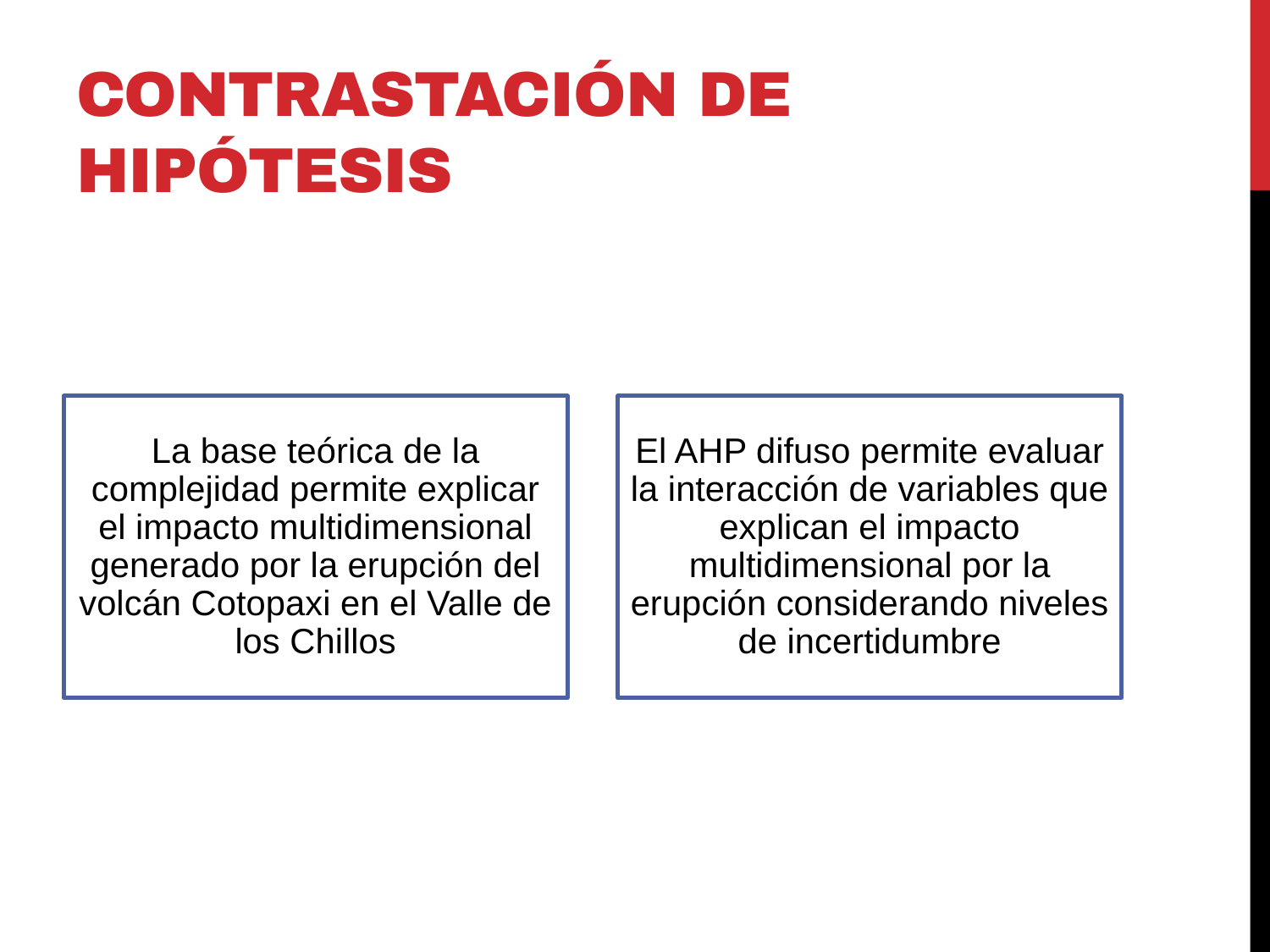

# Contrastación de hipótesis
La base teórica de la complejidad permite explicar el impacto multidimensional generado por la erupción del volcán Cotopaxi en el Valle de los Chillos
El AHP difuso permite evaluar la interacción de variables que explican el impacto multidimensional por la erupción considerando niveles de incertidumbre